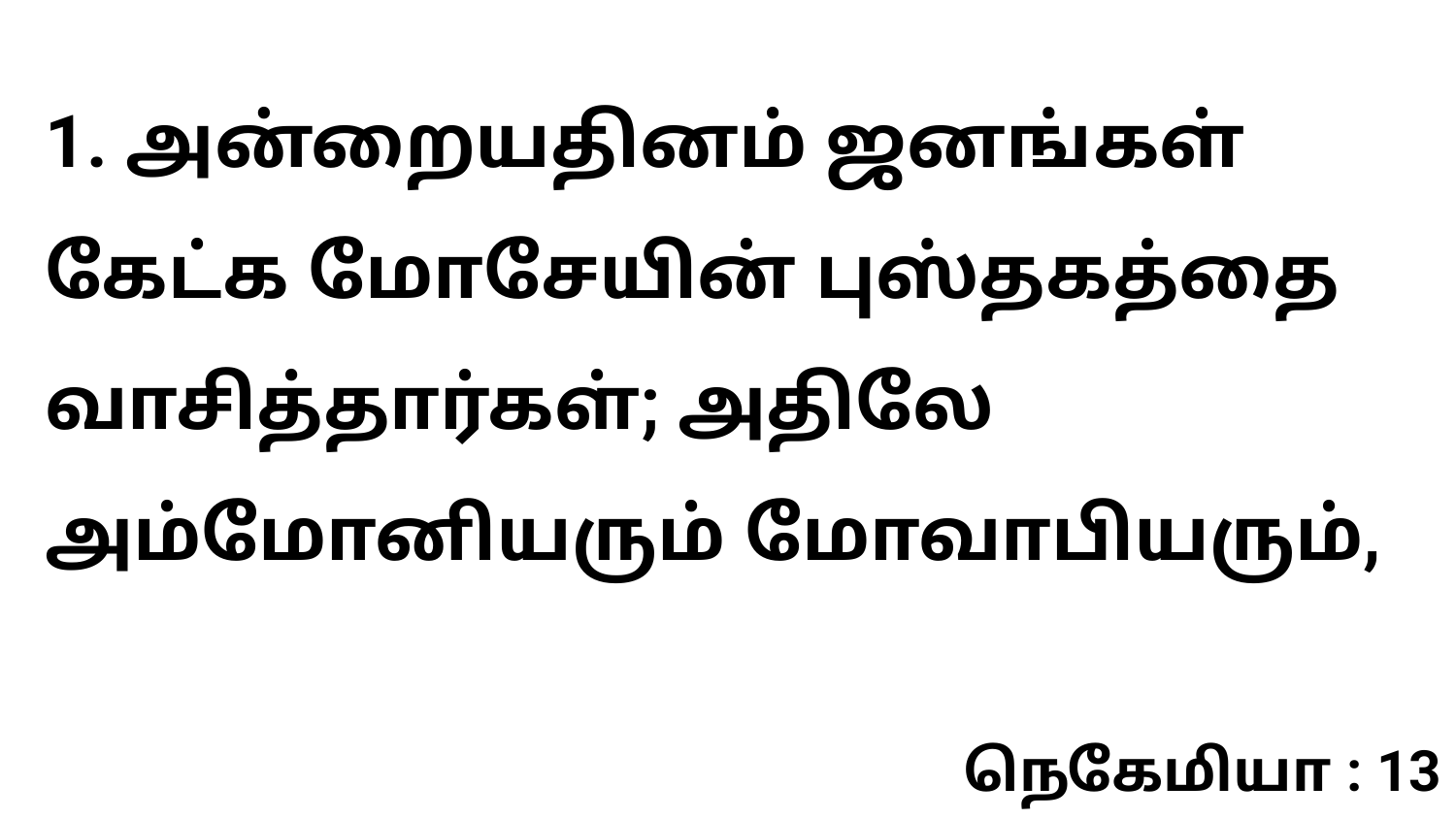

1. அன்றையதினம் ஜனங்கள் கேட்க மோசேயின் புஸ்தகத்தை வாசித்தார்கள்; அதிலே அம்மோனியரும் மோவாபியரும்,
நெகேமியா : 13